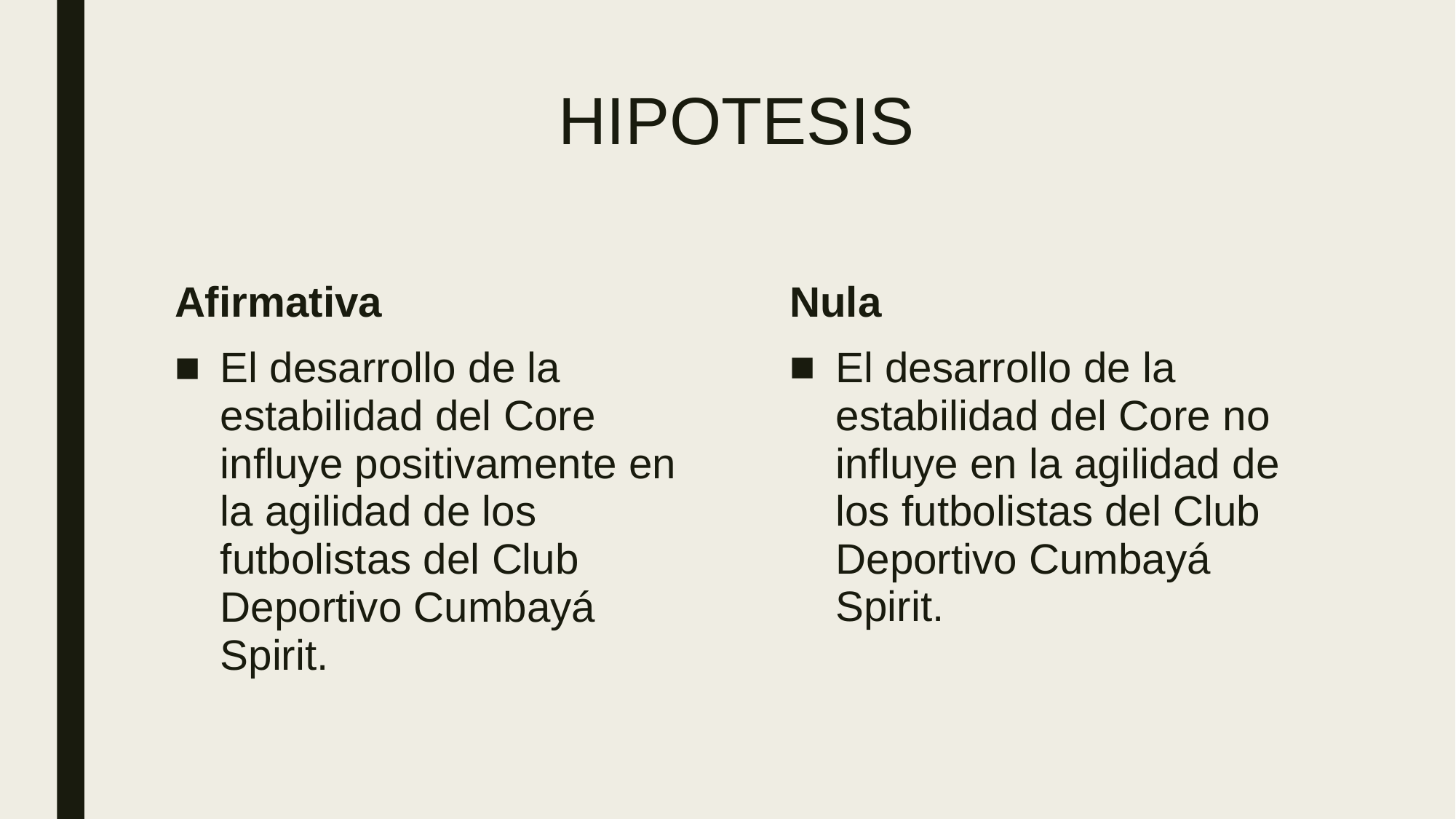

# HIPOTESIS
Afirmativa
El desarrollo de la estabilidad del Core influye positivamente en la agilidad de los futbolistas del Club Deportivo Cumbayá Spirit.

Nula
El desarrollo de la estabilidad del Core no influye en la agilidad de los futbolistas del Club Deportivo Cumbayá Spirit.